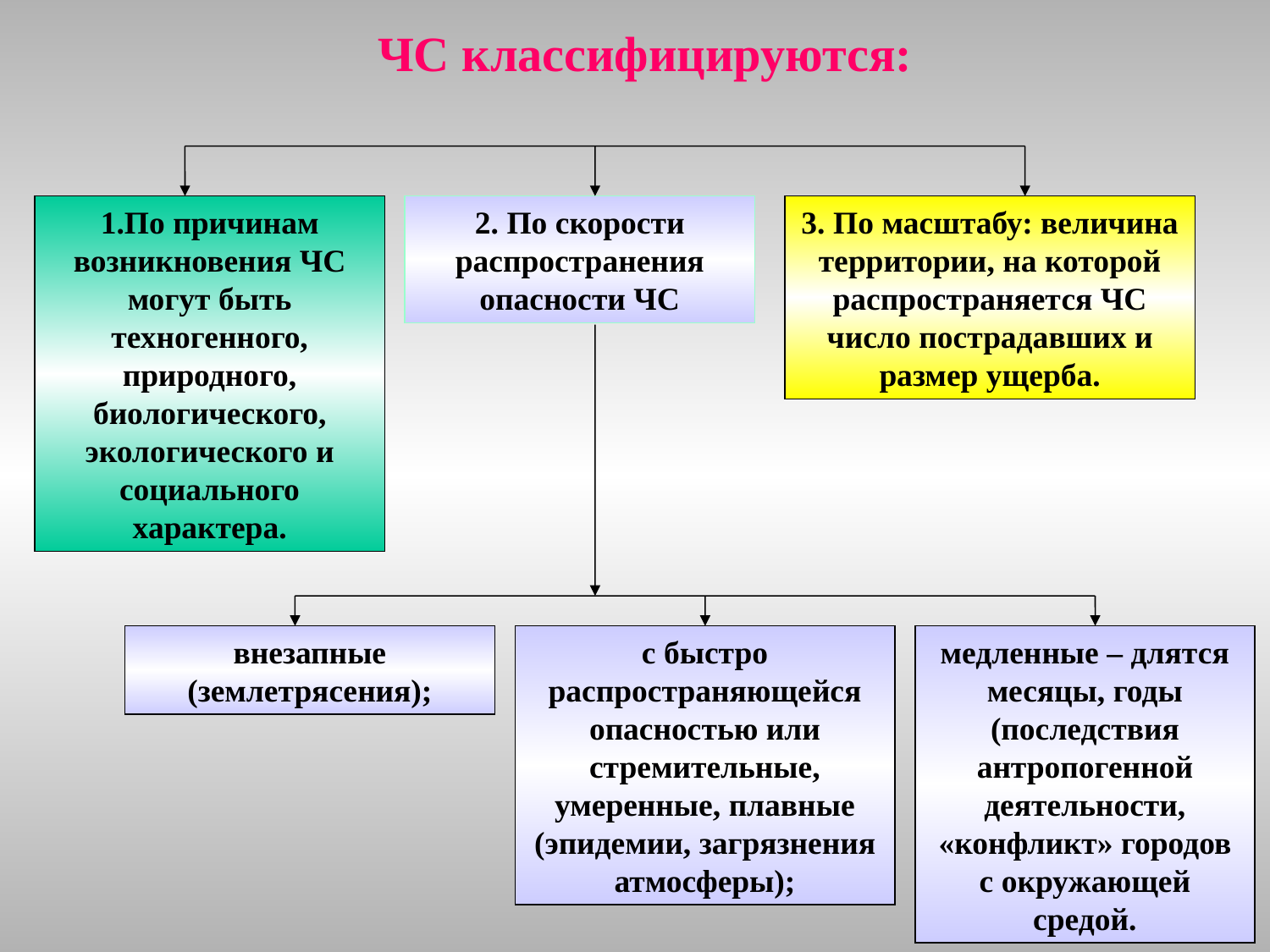

ЧС классифицируются:

1.По причинам возникновения ЧС могут быть техногенного, природного, биологического, экологического и социального характера.

2. По скорости распространения опасности ЧС
3. По масштабу: величина территории, на которой распространяется ЧС число пострадавших и размер ущерба.

внезапные (землетрясения);
с быстро распространяющейся опасностью или стремительные, умеренные, плавные (эпидемии, загрязнения атмосферы);
медленные – длятся месяцы, годы (последствия антропогенной деятельности, «конфликт» городов с окружающей средой.